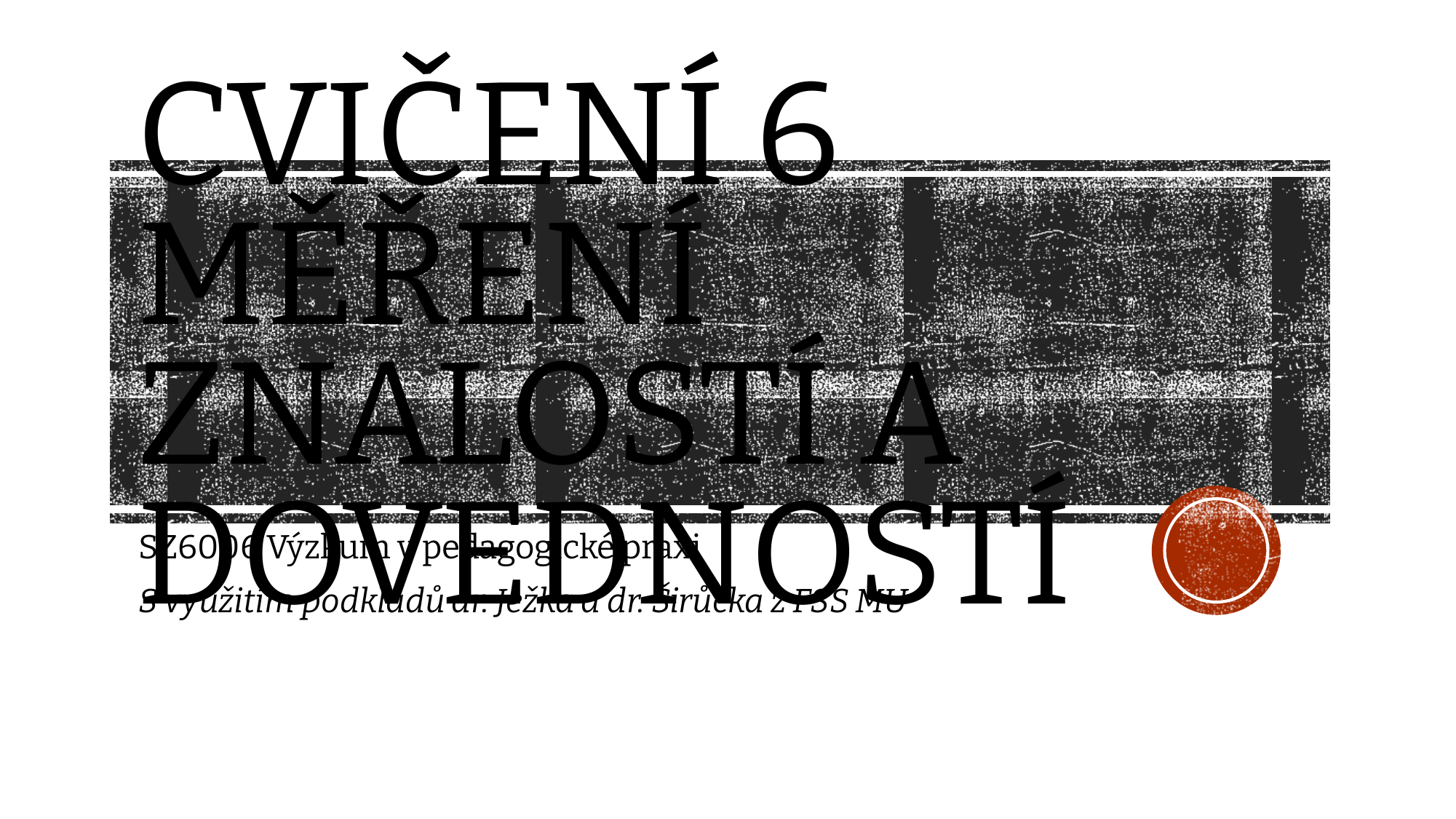

# Cvičení 6 Měření znalostí a dovedností
SZ6006 Výzkum v pedagogické praxi
S využitím podkladů dr. Ježka a dr. Širůčka z FSS MU